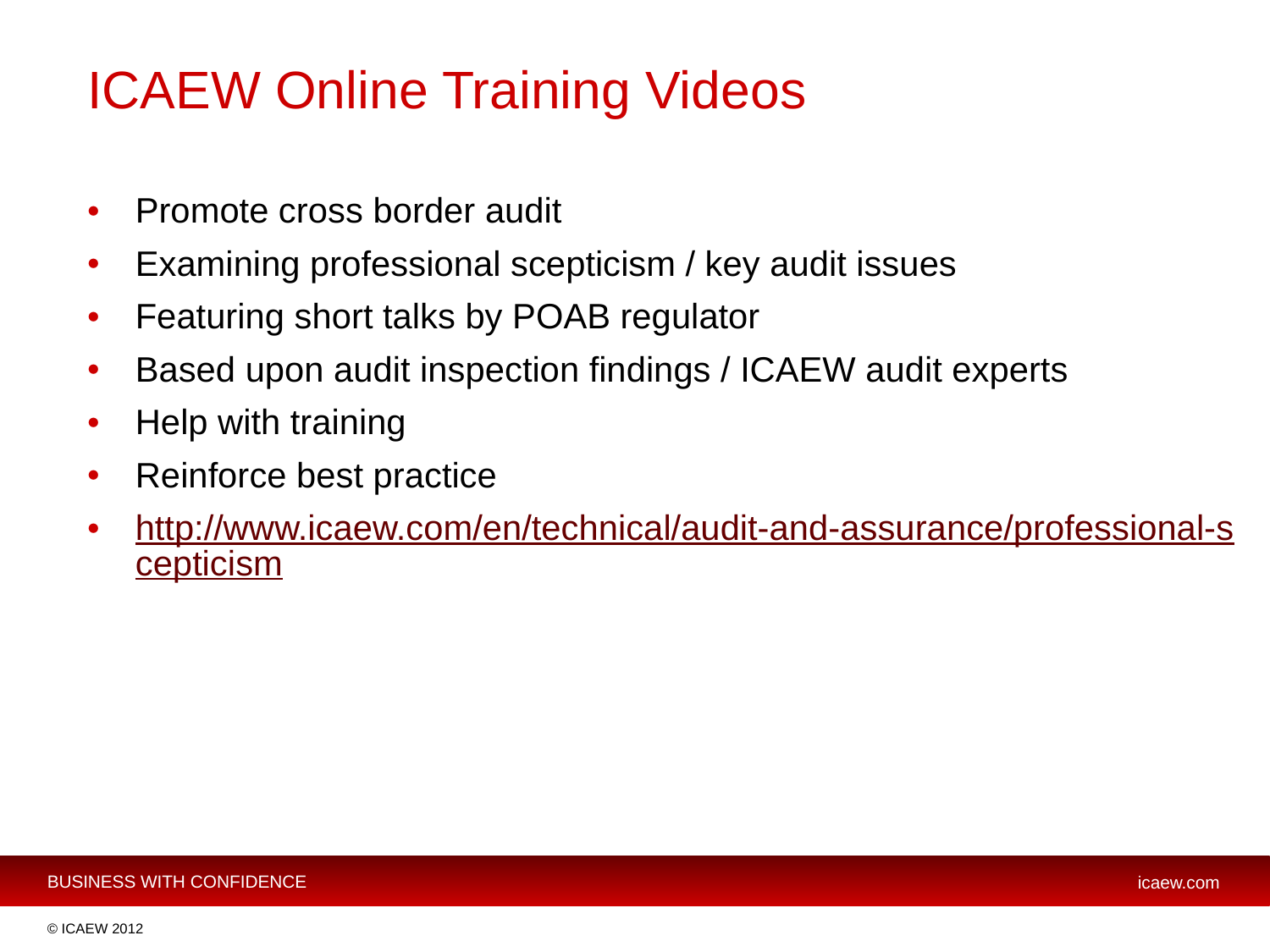

# ICAEW Online Training Videos
Promote cross border audit
Examining professional scepticism / key audit issues
Featuring short talks by POAB regulator
Based upon audit inspection findings / ICAEW audit experts
Help with training
Reinforce best practice
http://www.icaew.com/en/technical/audit-and-assurance/professional-scepticism